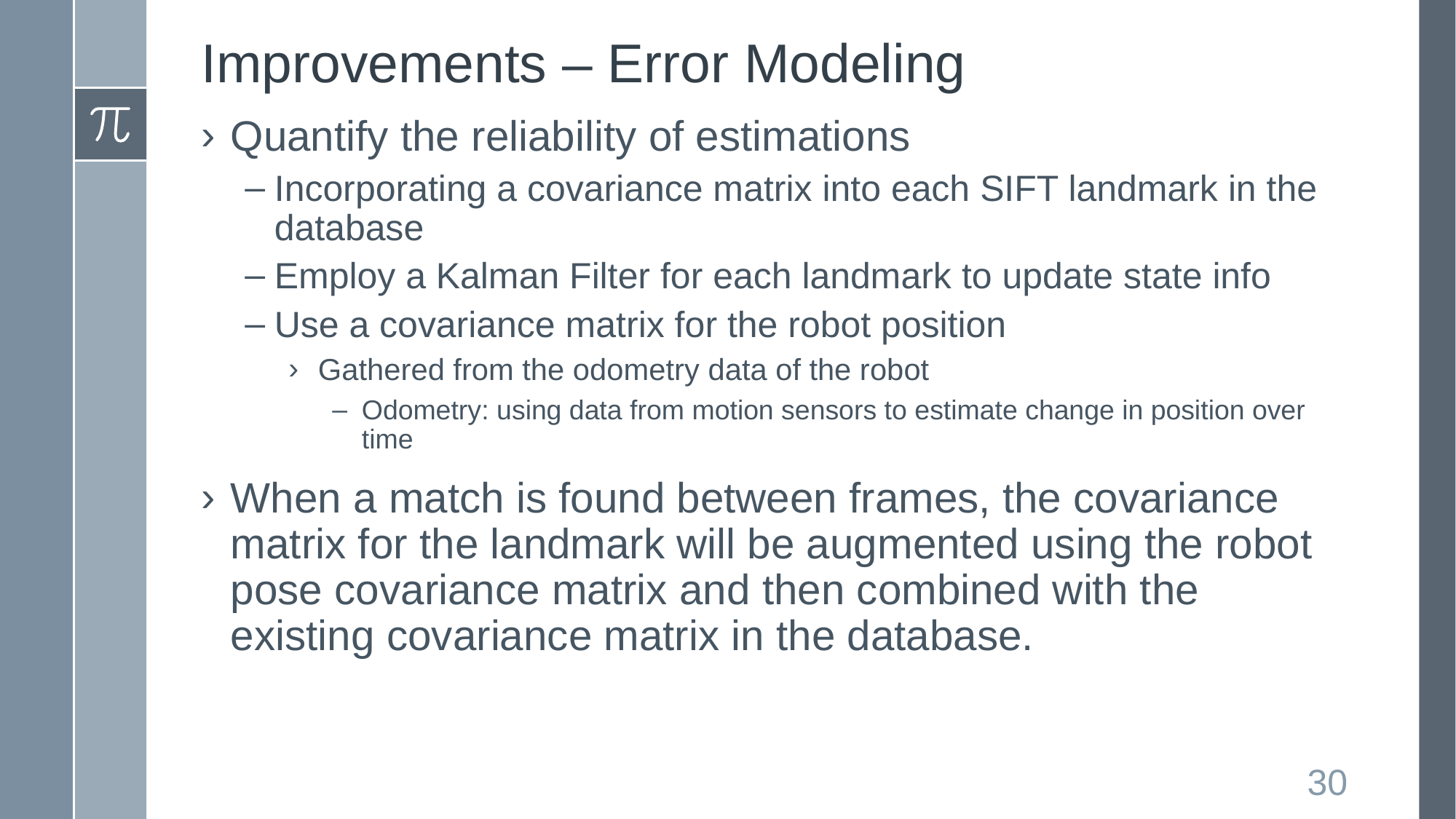

# Improvements – Error Modeling
Quantify the reliability of estimations
Incorporating a covariance matrix into each SIFT landmark in the database
Employ a Kalman Filter for each landmark to update state info
Use a covariance matrix for the robot position
Gathered from the odometry data of the robot
Odometry: using data from motion sensors to estimate change in position over time
When a match is found between frames, the covariance matrix for the landmark will be augmented using the robot pose covariance matrix and then combined with the existing covariance matrix in the database.

30